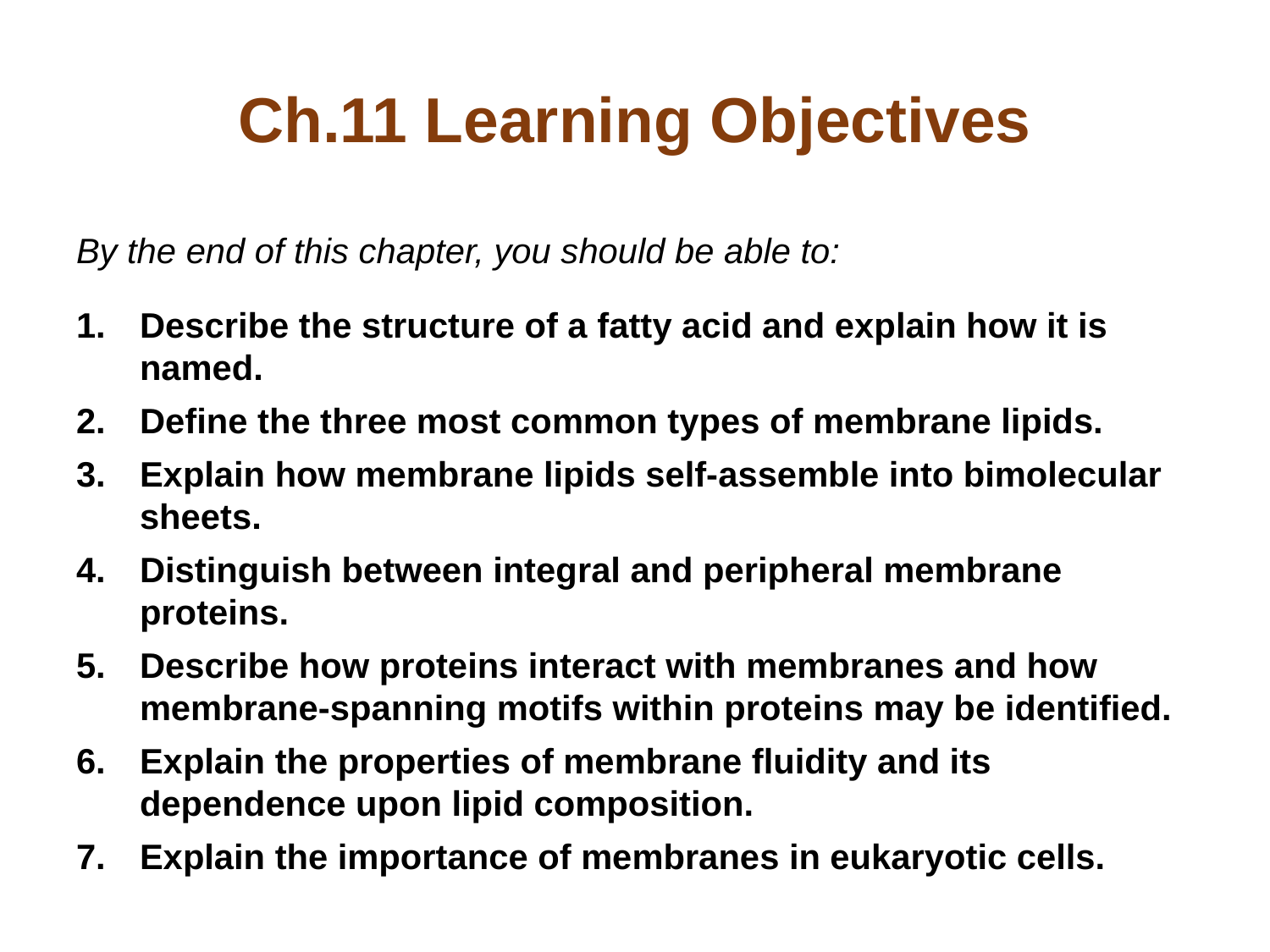

# Ch.11 Learning Objectives
By the end of this chapter, you should be able to:
Describe the structure of a fatty acid and explain how it is named.
Define the three most common types of membrane lipids.
Explain how membrane lipids self-assemble into bimolecular sheets.
Distinguish between integral and peripheral membrane proteins.
Describe how proteins interact with membranes and how membrane-spanning motifs within proteins may be identified.
Explain the properties of membrane fluidity and its dependence upon lipid composition.
Explain the importance of membranes in eukaryotic cells.